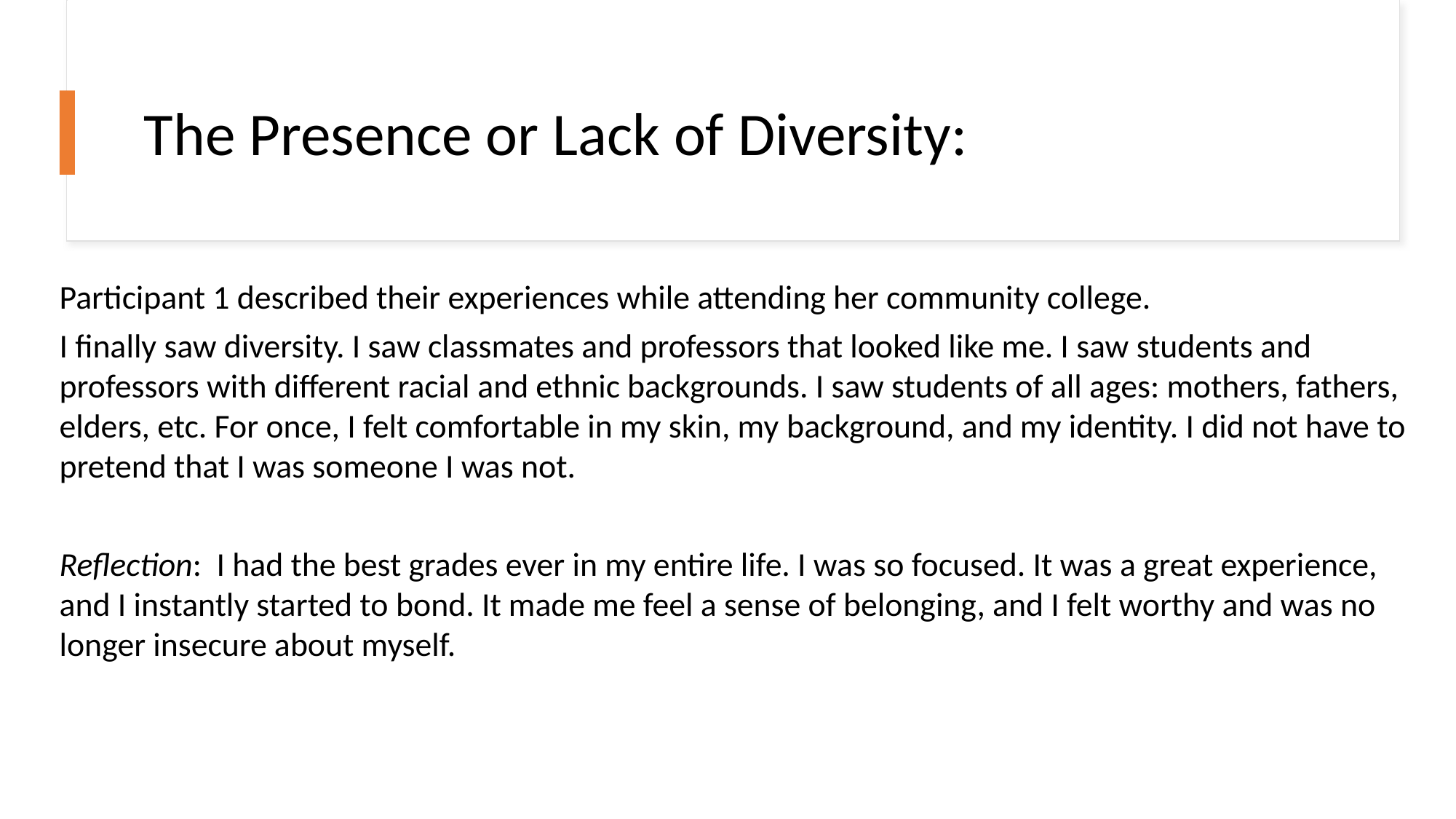

The Presence or Lack of Diversity:

Participant 1 described their experiences while attending her community college.
I finally saw diversity. I saw classmates and professors that looked like me. I saw students and professors with different racial and ethnic backgrounds. I saw students of all ages: mothers, fathers, elders, etc. For once, I felt comfortable in my skin, my background, and my identity. I did not have to pretend that I was someone I was not.

Reflection:  I had the best grades ever in my entire life. I was so focused. It was a great experience, and I instantly started to bond. It made me feel a sense of belonging, and I felt worthy and was no longer insecure about myself.